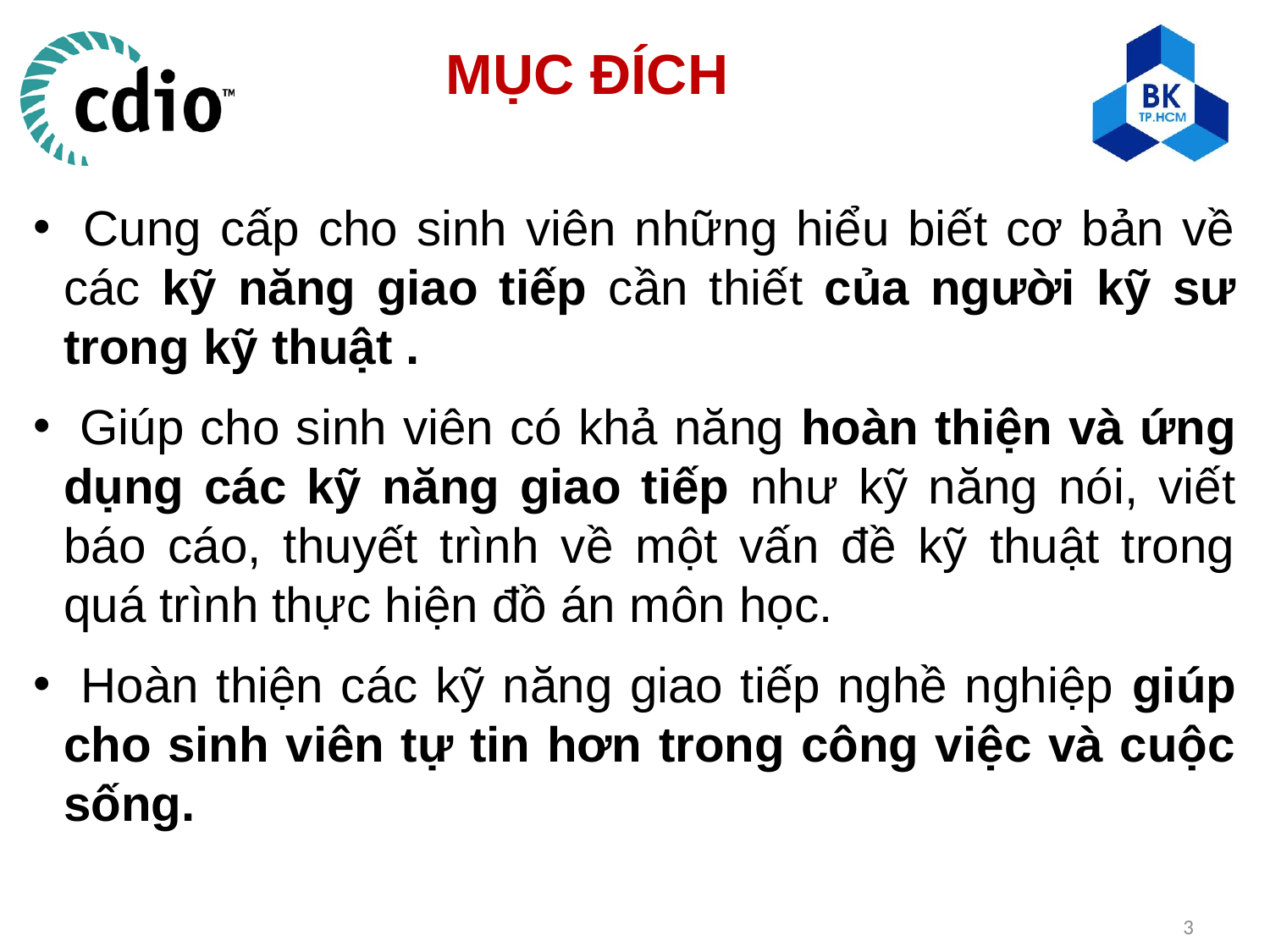

MỤC ĐÍCH

 Cung cấp cho sinh viên những hiểu biết cơ bản về các kỹ năng giao tiếp cần thiết của người kỹ sư trong kỹ thuật .
 Giúp cho sinh viên có khả năng hoàn thiện và ứng dụng các kỹ năng giao tiếp như kỹ năng nói, viết báo cáo, thuyết trình về một vấn đề kỹ thuật trong quá trình thực hiện đồ án môn học.
 Hoàn thiện các kỹ năng giao tiếp nghề nghiệp giúp cho sinh viên tự tin hơn trong công việc và cuộc sống.

CHAPTER 8
Engineering Communication
CHAPTER 8
Engineering Communication
CHAPTER 8
Engineering Communication
CHAPTER 8
Engineering Communication
3